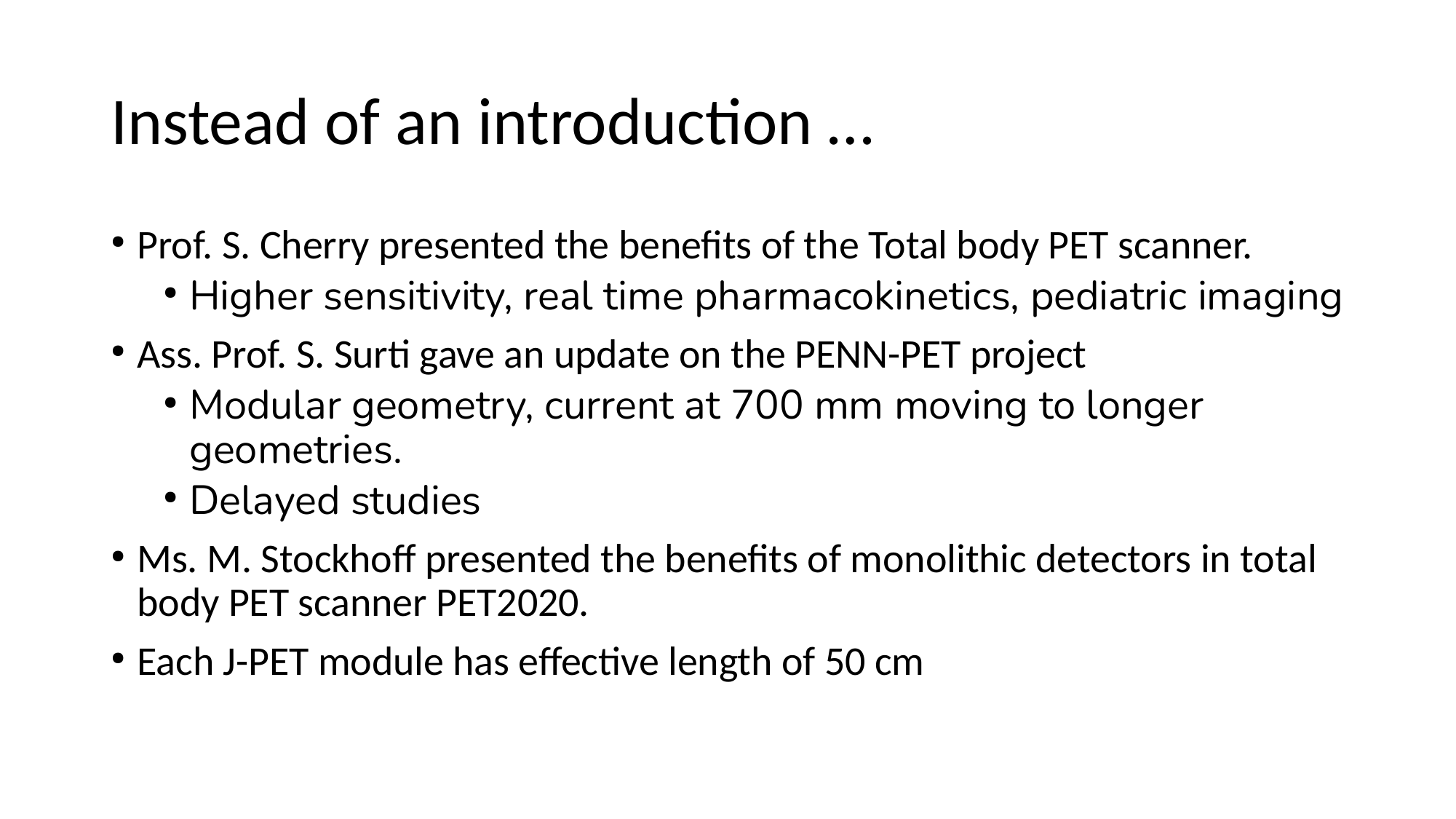

# Instead of an introduction …
Prof. S. Cherry presented the benefits of the Total body PET scanner.
Higher sensitivity, real time pharmacokinetics, pediatric imaging
Ass. Prof. S. Surti gave an update on the PENN-PET project
Modular geometry, current at 700 mm moving to longer geometries.
Delayed studies
Ms. M. Stockhoff presented the benefits of monolithic detectors in total body PET scanner PET2020.
Each J-PET module has effective length of 50 cm